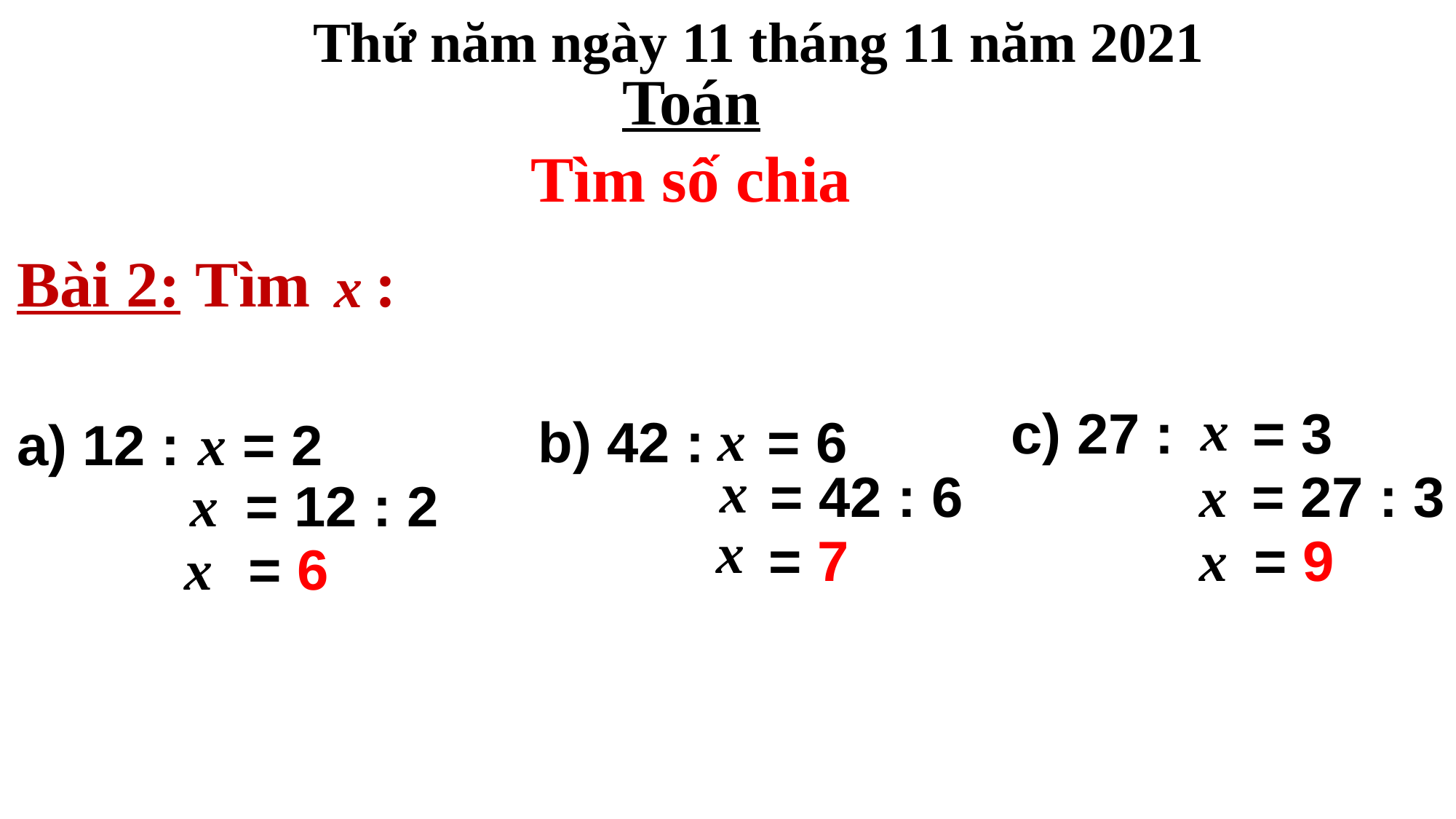

Thứ năm ngày 11 tháng 11 năm 2021
Toán
Tìm số chia
Bài 2: Tìm    :
 x
x
c) 27 :     = 3
 x
b) 42 :    = 6
x
a) 12 :    = 2
x
x
              = 42 : 6
               = 27 : 3
x
               = 12 : 2
x
          = 7
          = 9
x
          = 6
x